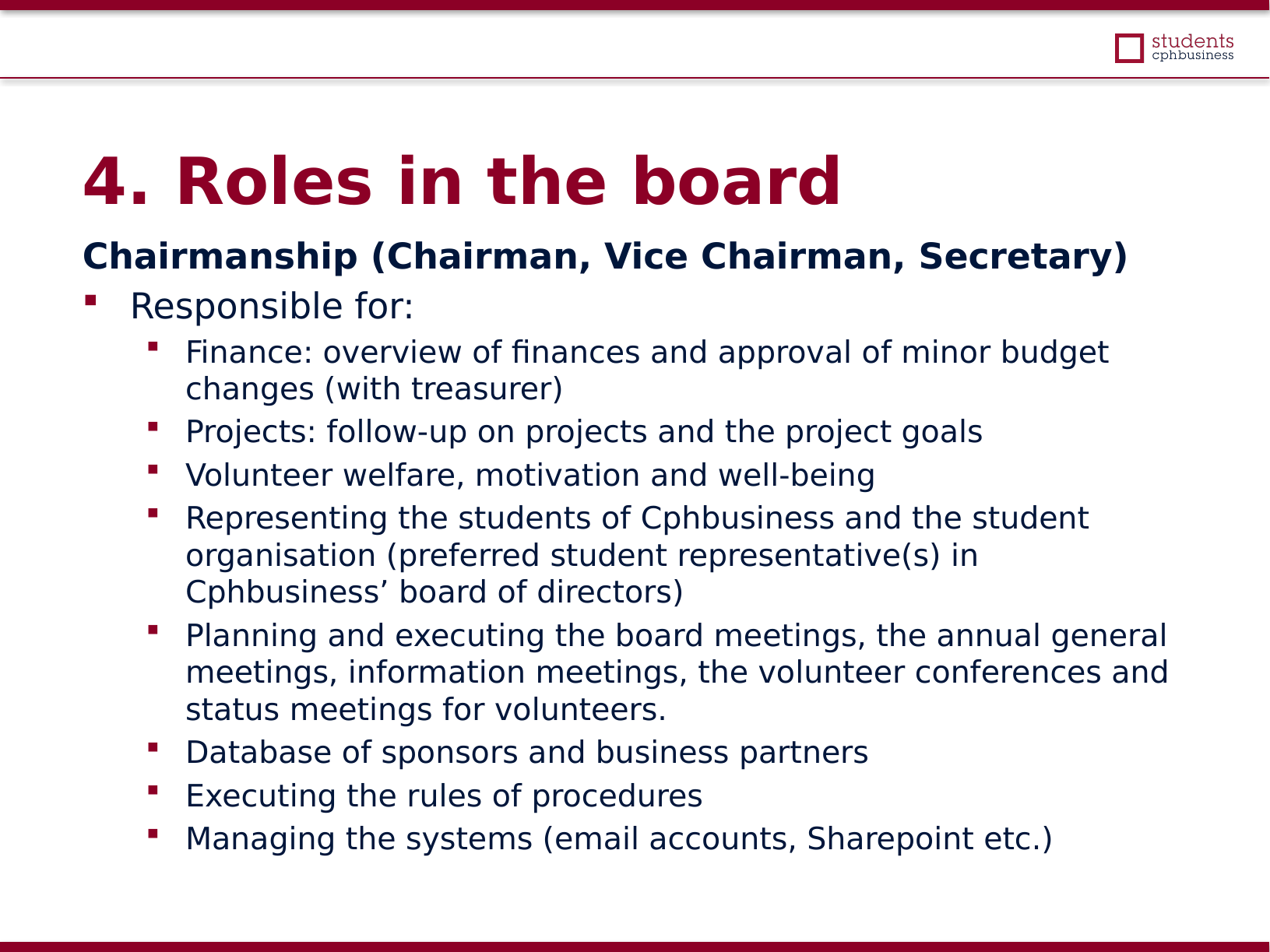

4. Roles in the board

Chairmanship (Chairman, Vice Chairman, Secretary)
Responsible for:
Finance: overview of finances and approval of minor budget changes (with treasurer)
Projects: follow-up on projects and the project goals
Volunteer welfare, motivation and well-being
Representing the students of Cphbusiness and the student organisation (preferred student representative(s) in Cphbusiness’ board of directors)
Planning and executing the board meetings, the annual general meetings, information meetings, the volunteer conferences and status meetings for volunteers.
Database of sponsors and business partners
Executing the rules of procedures
Managing the systems (email accounts, Sharepoint etc.)